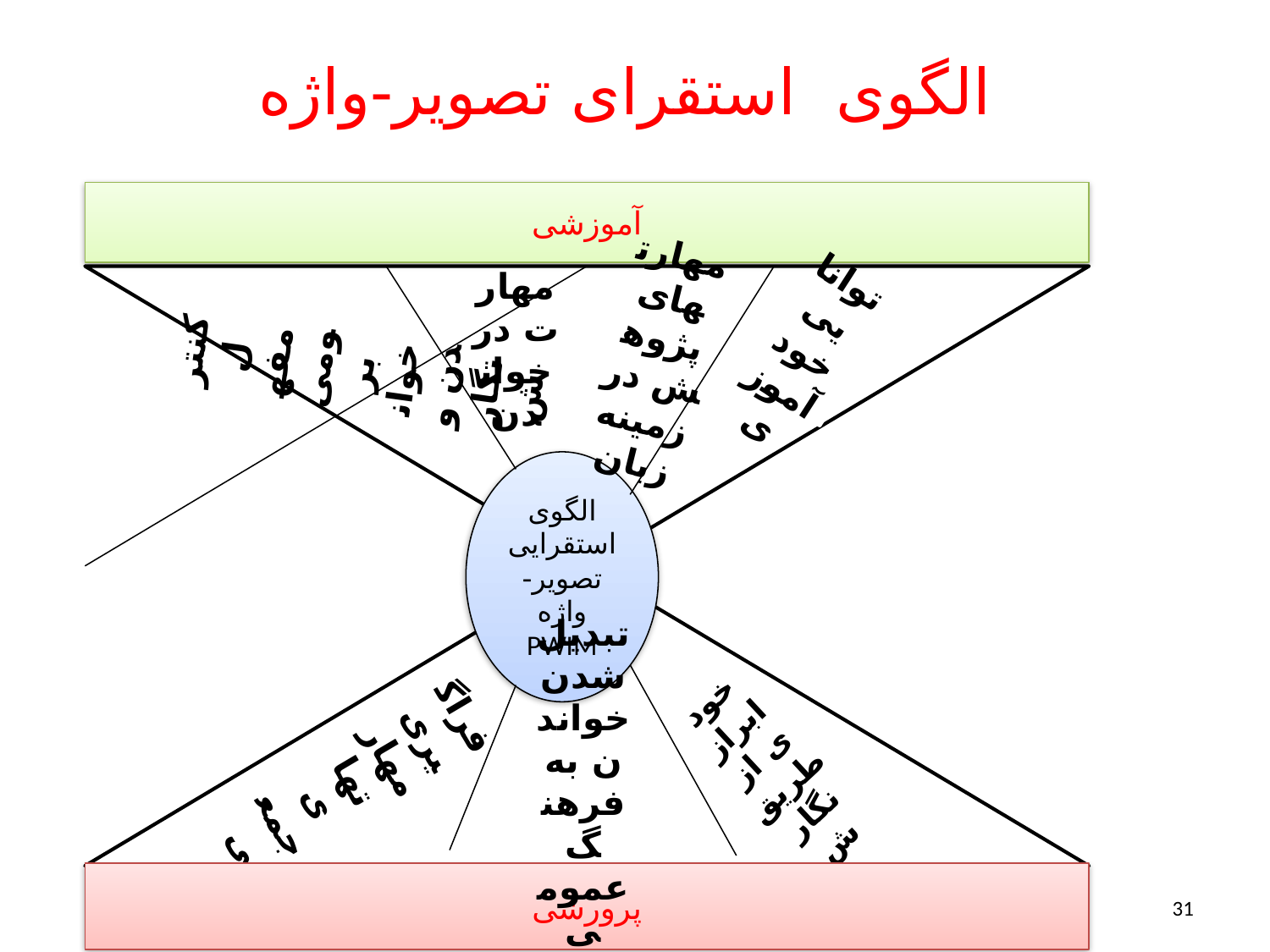

# الگوی  استقرای تصویر-واژه
آموزشی
کنترل مفهومی بر خواندن و نگارش

مهارت در خواندن
مهارتهای پژوهش در زمینه زبان
توانایی
خود آموزی
الگوی استقرایی تصویر-واژه
PWIM

فراگیری مهارتهای جمعی
تبدیل شدن خواندن به فرهنگ عمومی
خود ابرازی از طریق نگارش
پرورشی
31